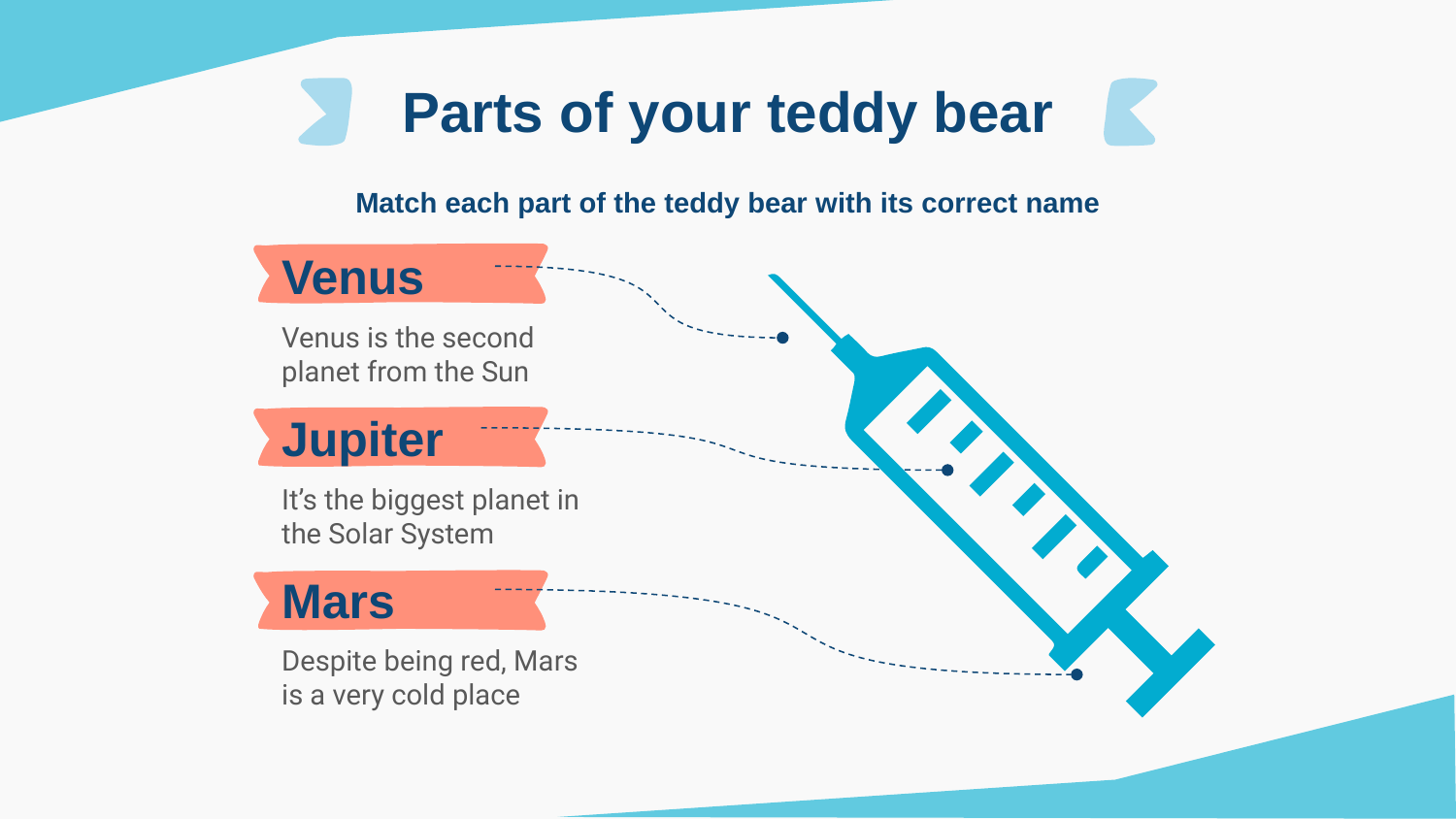

# Parts of your teddy bear

Match each part of the teddy bear with its correct name

Venus

Venus is the second planet from the Sun

Jupiter

It’s the biggest planet in the Solar System
Mars

Despite being red, Mars is a very cold place